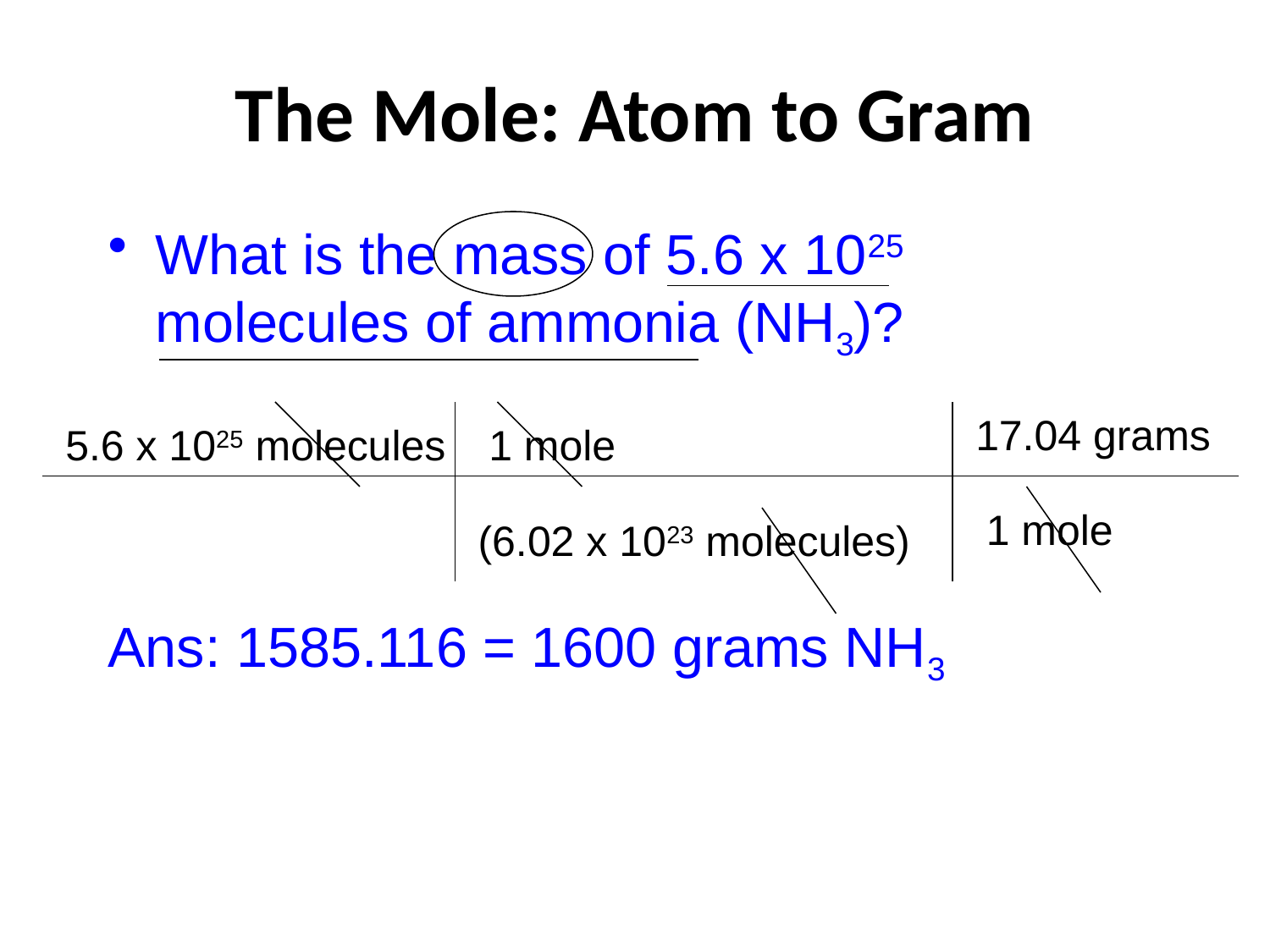

The Mole: Atom to Gram
What is the mass of 5.6 x 1025 molecules of ammonia (NH3)?

Ans: 1585.116 = 1600 grams NH3

17.04 grams
5.6 x 1025 molecules
1 mole
1 mole
(6.02 x 1023 molecules)